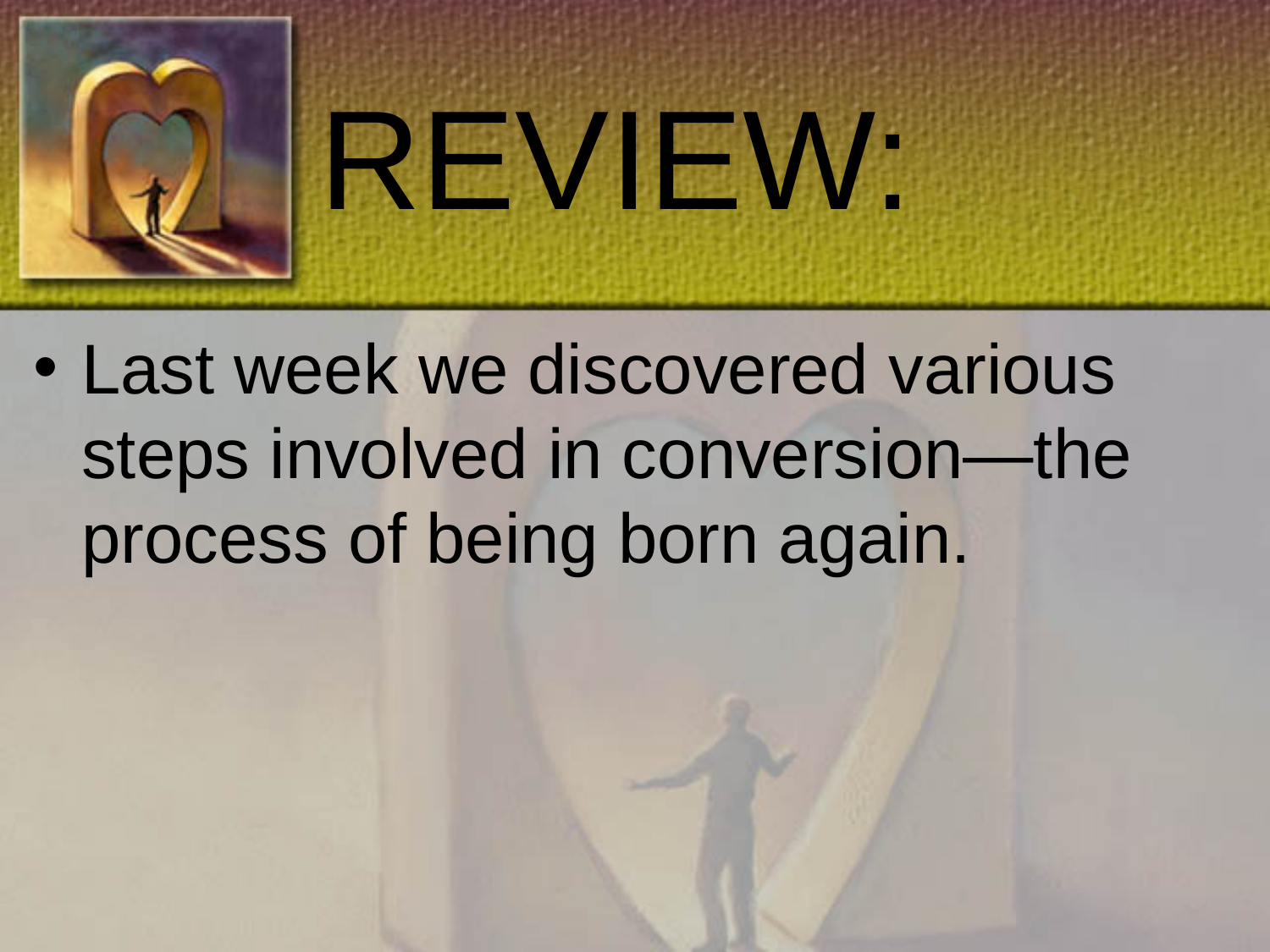

# REVIEW:
Last week we discovered various steps involved in conversion—the process of being born again.